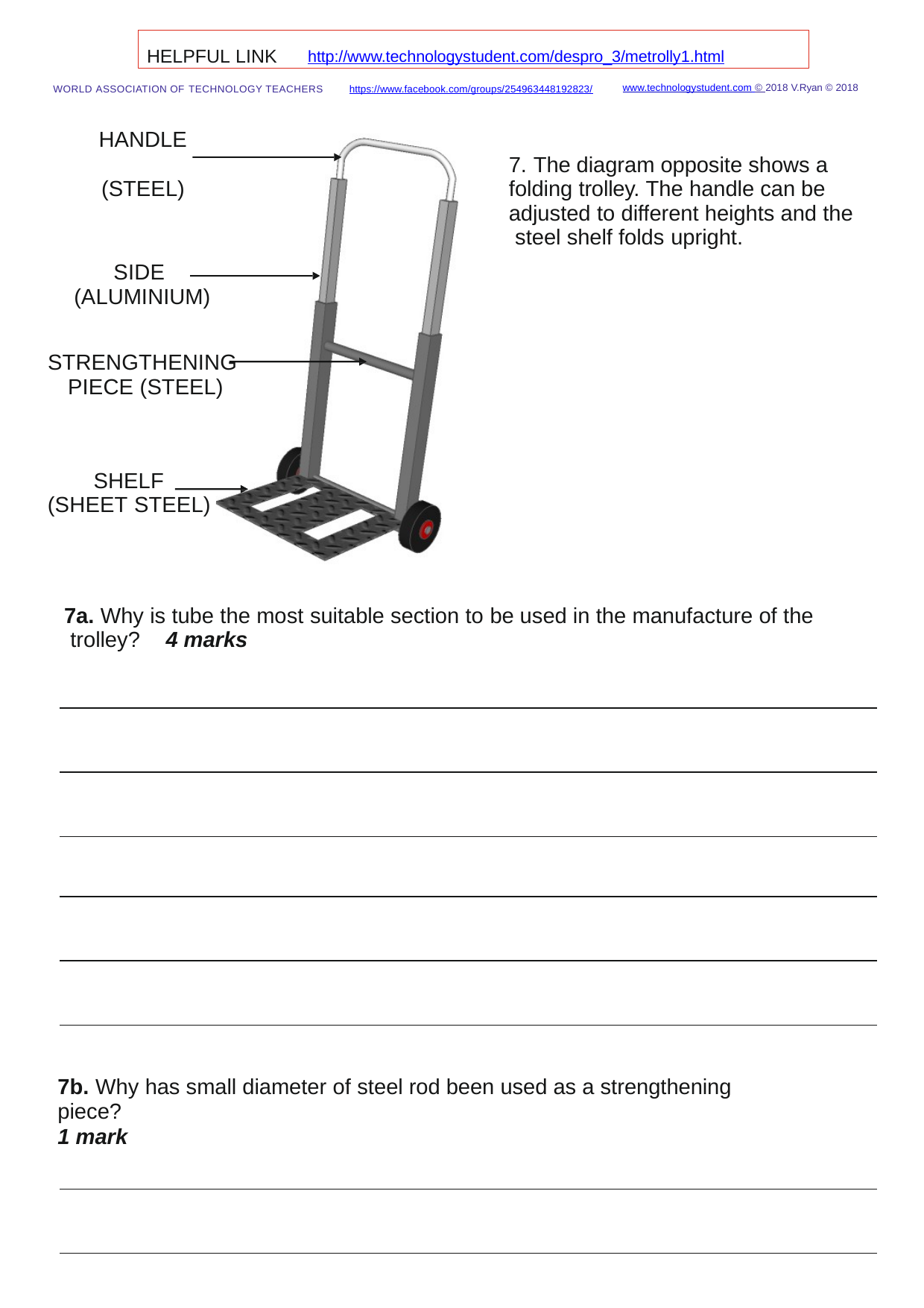

HELPFUL LINK	http://www.technologystudent.com/despro_3/metrolly1.html
www.technologystudent.com © 2018 V.Ryan © 2018
WORLD ASSOCIATION OF TECHNOLOGY TEACHERS	https://www.facebook.com/groups/254963448192823/
HANDLE  (STEEL)

7. The diagram opposite shows a  folding trolley. The handle can be  adjusted to diﬀerent heights and the  steel shelf folds upright.

SIDE  (ALUMINIUM)

STRENGTHENING  PIECE (STEEL)

SHELF  (SHEET STEEL)

7a. Why is tube the most suitable section to be used in the manufacture of the  trolley?	4 marks

7b. Why has small diameter of steel rod been used as a strengthening piece?
1 mark